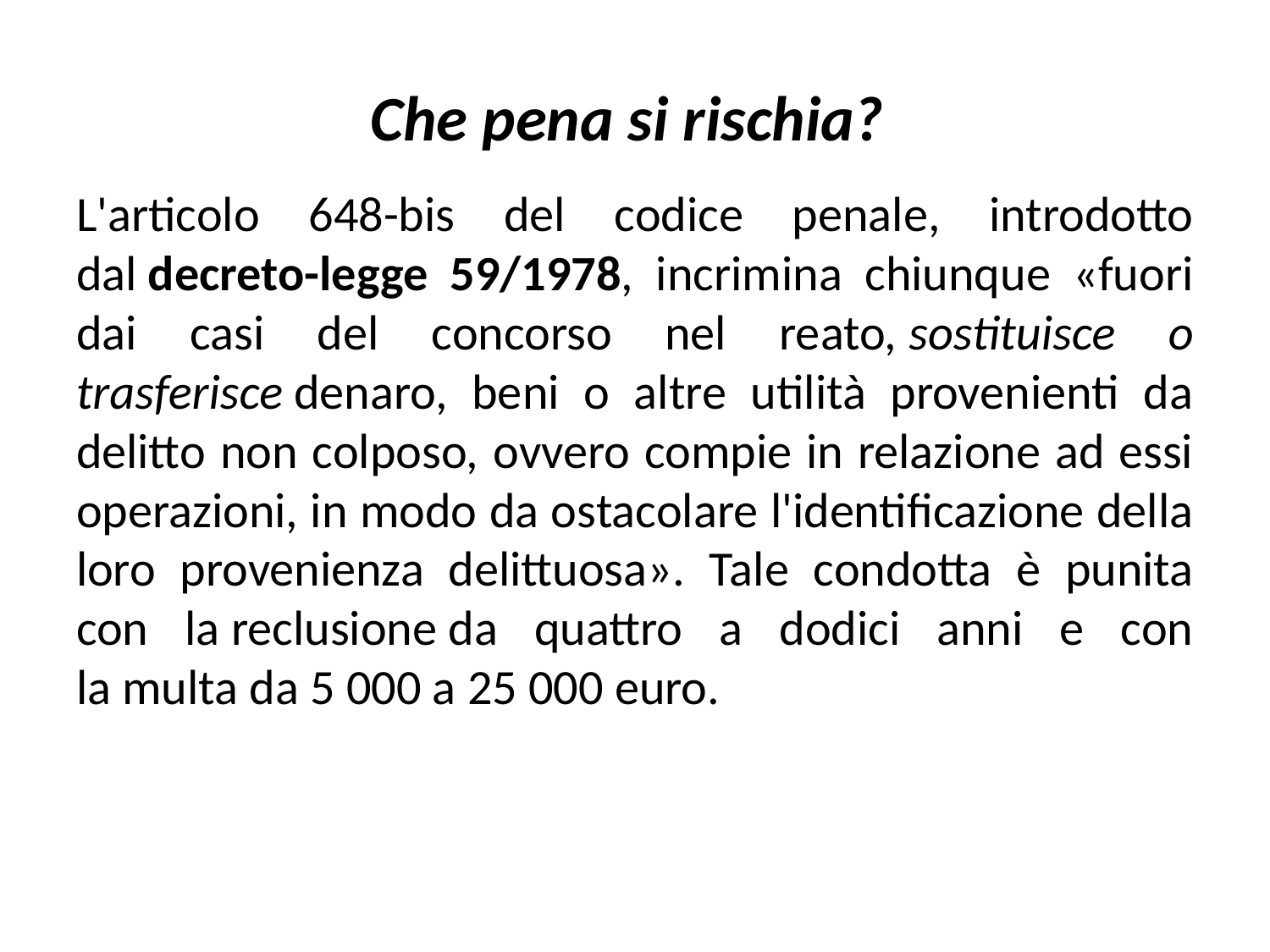

# Che pena si rischia?
L'articolo 648-bis del codice penale, introdotto dal decreto-legge 59/1978, incrimina chiunque «fuori dai casi del concorso nel reato, sostituisce o trasferisce denaro, beni o altre utilità provenienti da delitto non colposo, ovvero compie in relazione ad essi operazioni, in modo da ostacolare l'identificazione della loro provenienza delittuosa». Tale condotta è punita con la reclusione da quattro a dodici anni e con la multa da 5 000 a 25 000 euro.